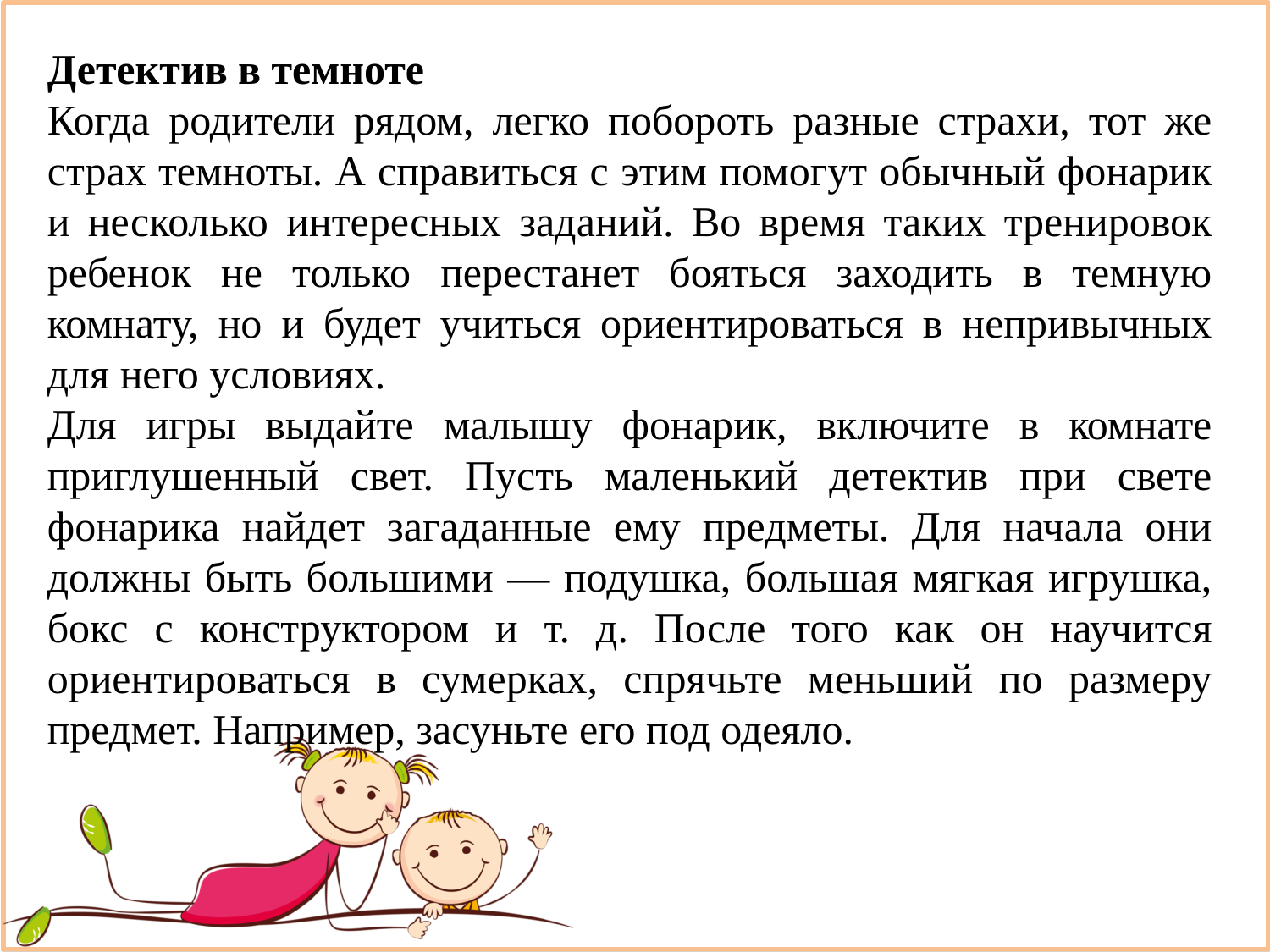

Детектив в темноте
Когда родители рядом, легко побороть разные страхи, тот же страх темноты. А справиться с этим помогут обычный фонарик и несколько интересных заданий. Во время таких тренировок ребенок не только перестанет бояться заходить в темную комнату, но и будет учиться ориентироваться в непривычных для него условиях.
Для игры выдайте малышу фонарик, включите в комнате приглушенный свет. Пусть маленький детектив при свете фонарика найдет загаданные ему предметы. Для начала они должны быть большими — подушка, большая мягкая игрушка, бокс с конструктором и т. д. После того как он научится ориентироваться в сумерках, спрячьте меньший по размеру предмет. Например, засуньте его под одеяло.